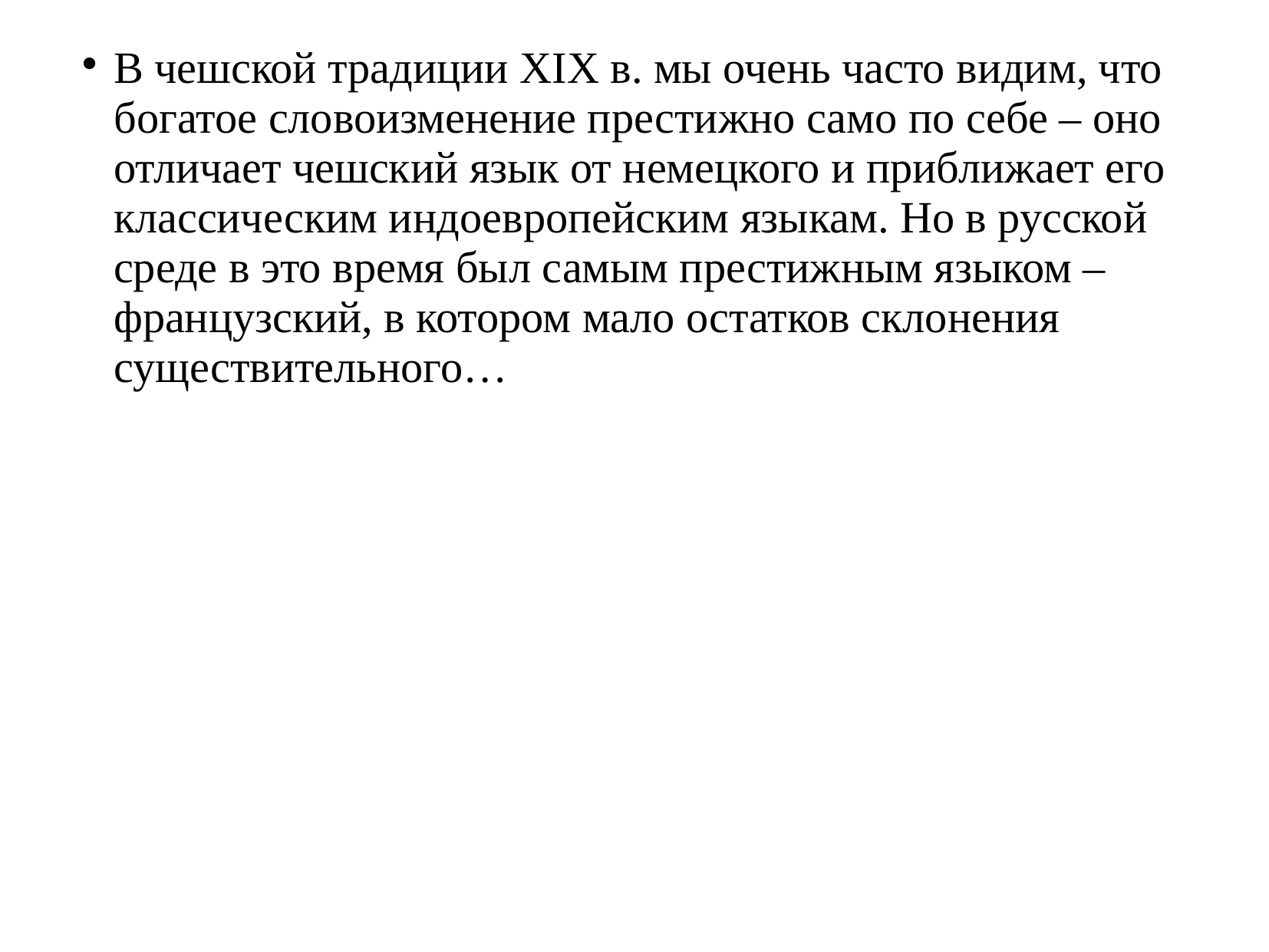

# В чешской традиции XIX в. мы очень часто видим, что богатое словоизменение престижно само по себе – оно отличает чешский язык от немецкого и приближает его классическим индоевропейским языкам. Но в русской среде в это время был самым престижным языком – французский, в котором мало остатков склонения существительного…